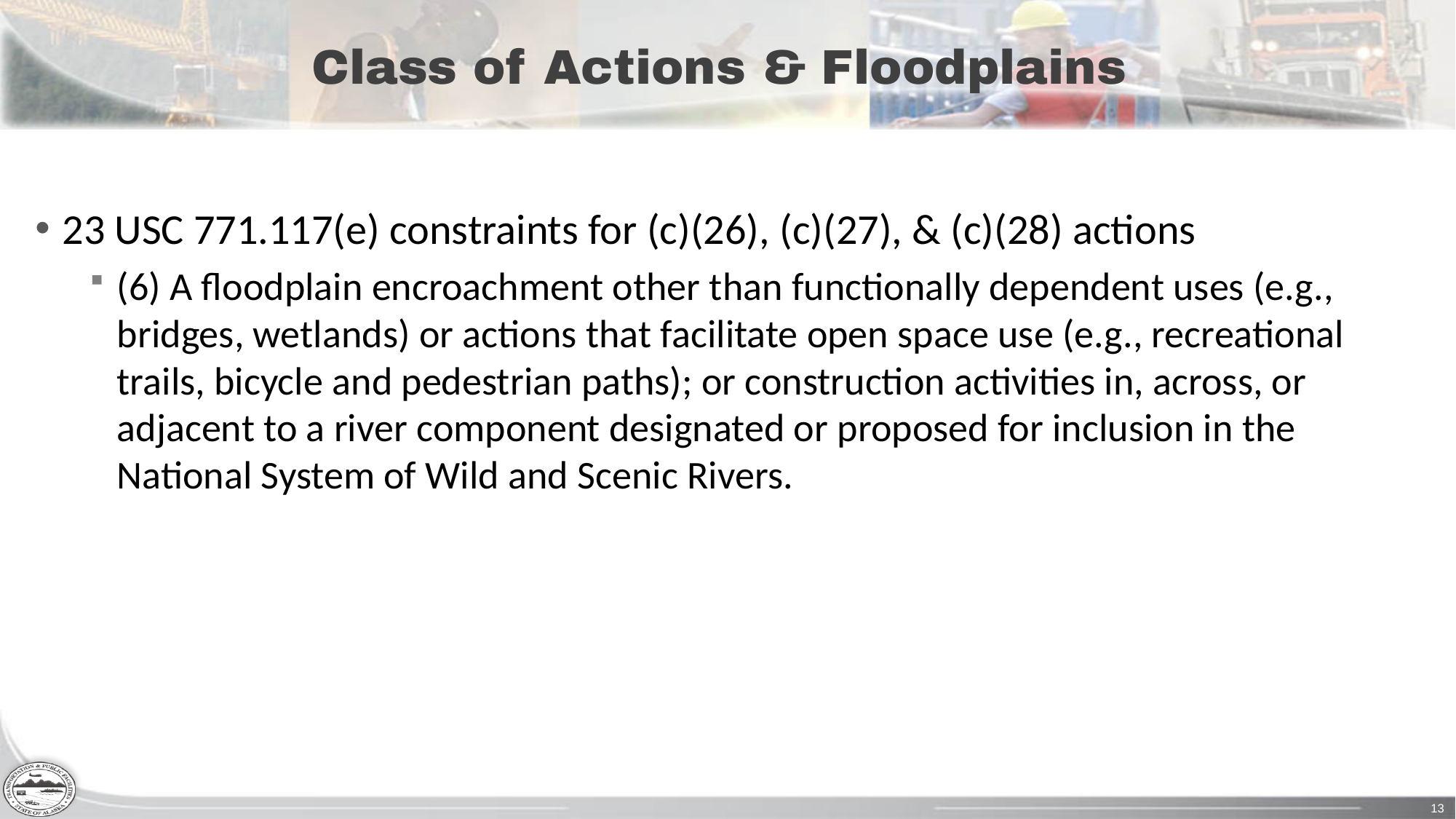

# Class of Actions & Floodplains

23 USC 771.117(e) constraints for (c)(26), (c)(27), & (c)(28) actions
(6) A floodplain encroachment other than functionally dependent uses (e.g., bridges, wetlands) or actions that facilitate open space use (e.g., recreational trails, bicycle and pedestrian paths); or construction activities in, across, or adjacent to a river component designated or proposed for inclusion in the National System of Wild and Scenic Rivers.